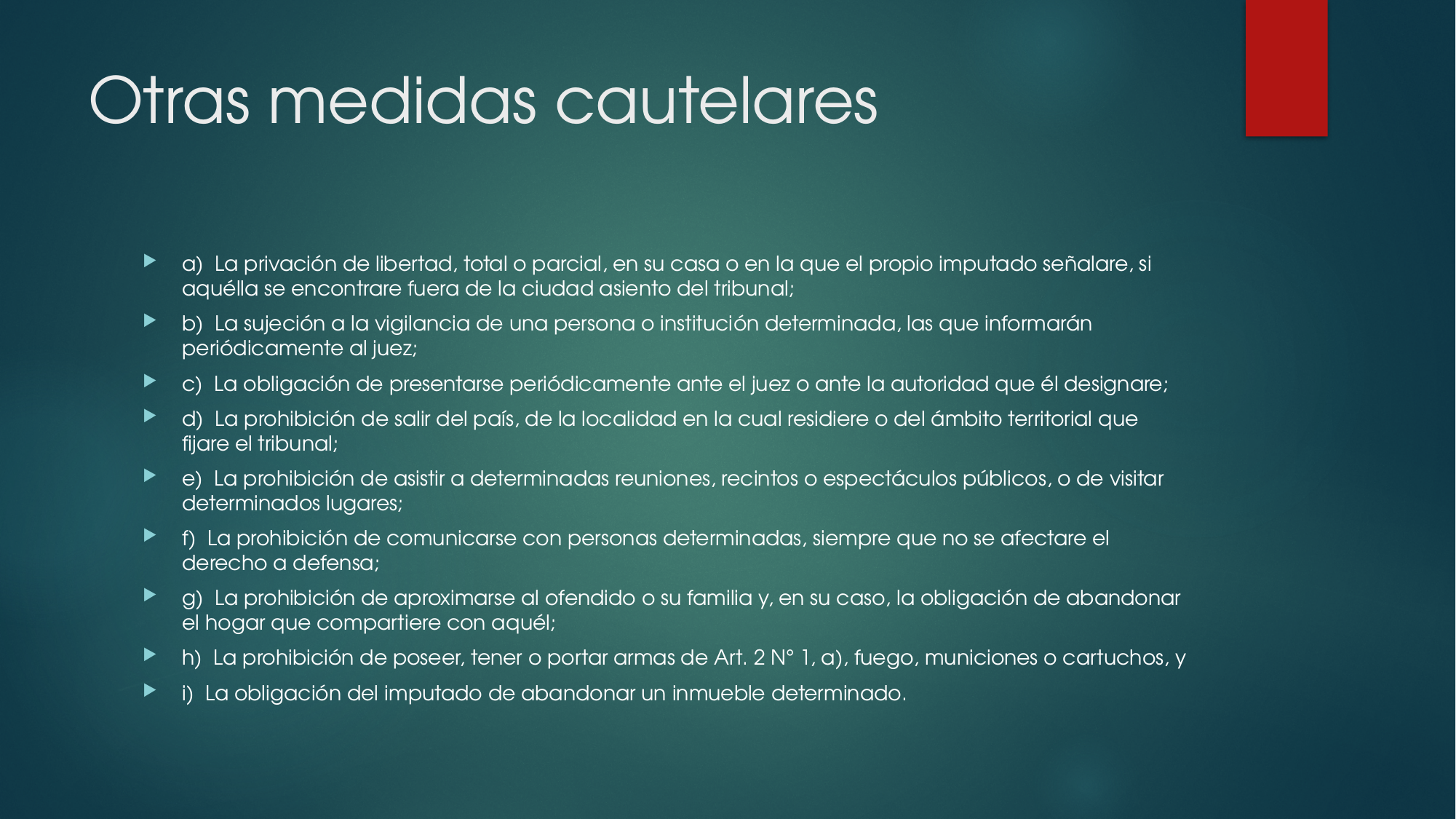

# Otras medidas cautelares
a)  La privación de libertad, total o parcial, en su casa o en la que el propio imputado señalare, si aquélla se encontrare fuera de la ciudad asiento del tribunal;
b)  La sujeción a la vigilancia de una persona o institución determinada, las que informarán periódicamente al juez;
c)  La obligación de presentarse periódicamente ante el juez o ante la autoridad que él designare;
d)  La prohibición de salir del país, de la localidad en la cual residiere o del ámbito territorial que fijare el tribunal;
e)  La prohibición de asistir a determinadas reuniones, recintos o espectáculos públicos, o de visitar determinados lugares;
f)  La prohibición de comunicarse con personas determinadas, siempre que no se afectare el derecho a defensa;
g)  La prohibición de aproximarse al ofendido o su familia y, en su caso, la obligación de abandonar el hogar que compartiere con aquél;
h)  La prohibición de poseer, tener o portar armas de Art. 2 N° 1, a), fuego, municiones o cartuchos, y
i)  La obligación del imputado de abandonar un inmueble determinado.